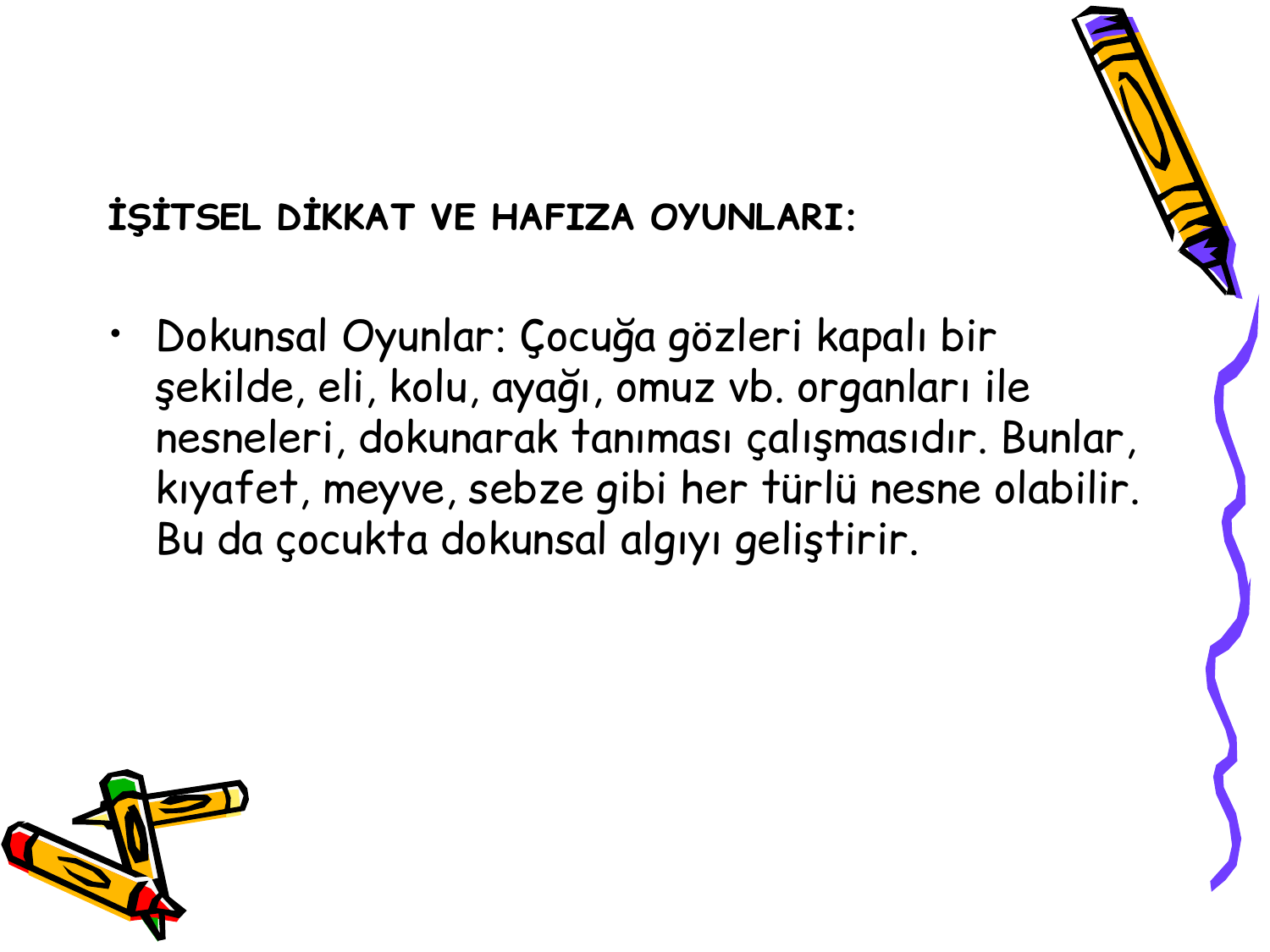

# İŞİTSEL DİKKAT VE HAFIZA OYUNLARI:

Dokunsal Oyunlar: Çocuğa gözleri kapalı bir şekilde, eli, kolu, ayağı, omuz vb. organları ile nesneleri, dokunarak tanıması çalışmasıdır. Bunlar, kıyafet, meyve, sebze gibi her türlü nesne olabilir. Bu da çocukta dokunsal algıyı geliştirir.